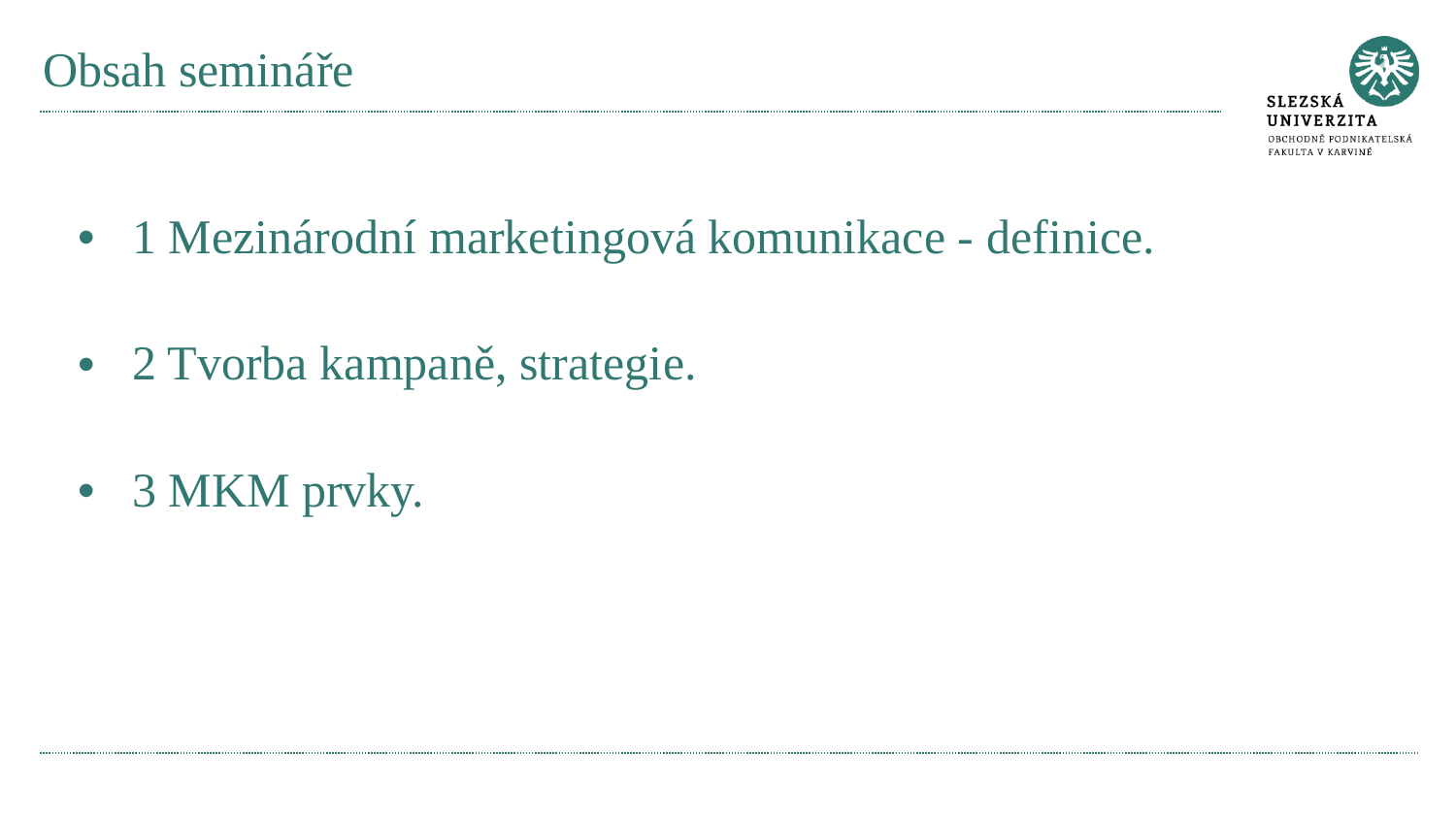

# Obsah semináře
1 Mezinárodní marketingová komunikace - definice.

2 Tvorba kampaně, strategie.

3 MKM prvky.